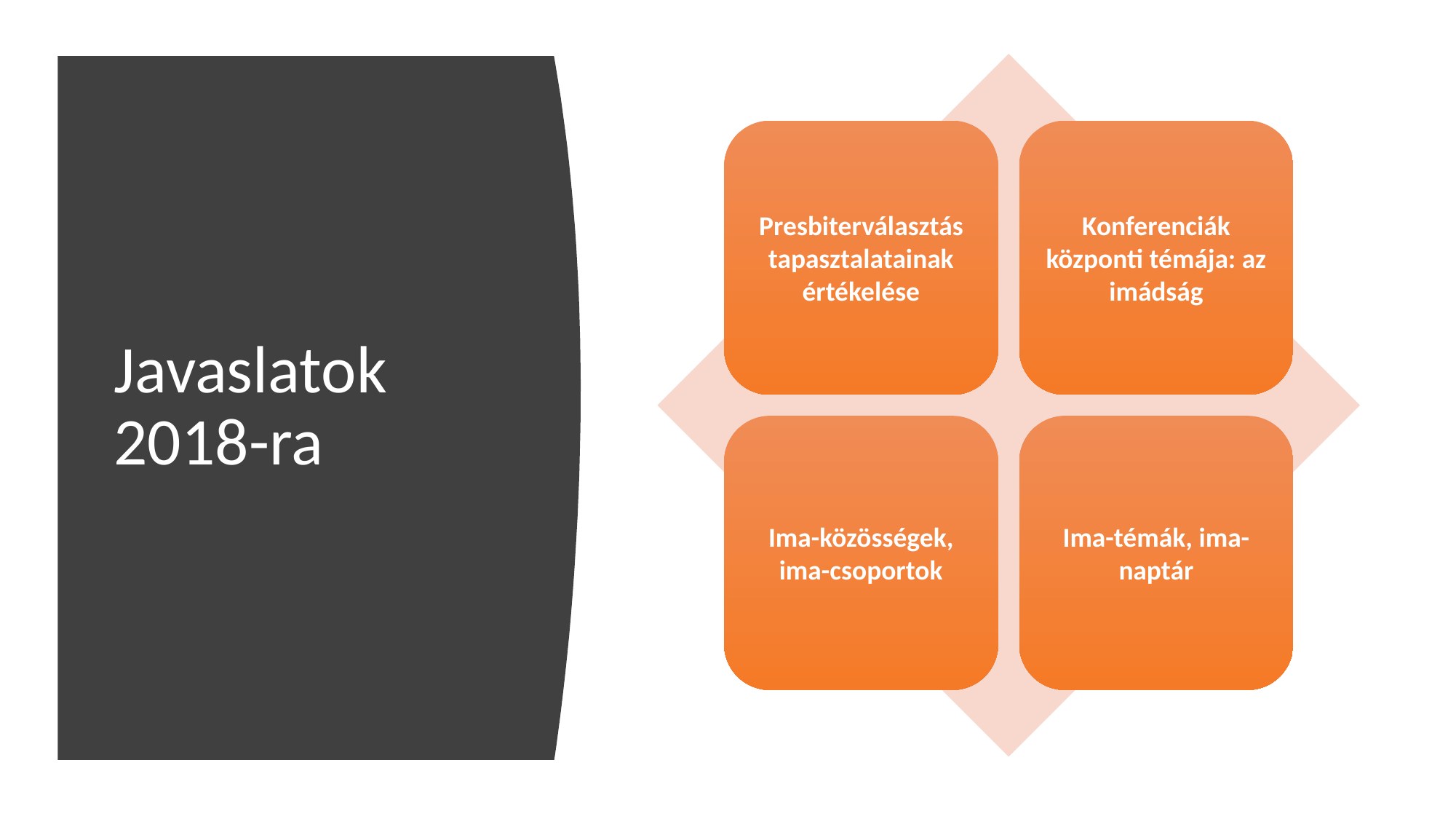

Presbiterválasztás tapasztalatainak értékelése
Konferenciák központi témája: az imádság
Ima-közösségek, ima-csoportok
Ima-témák, ima-naptár

# Javaslatok 2018-ra